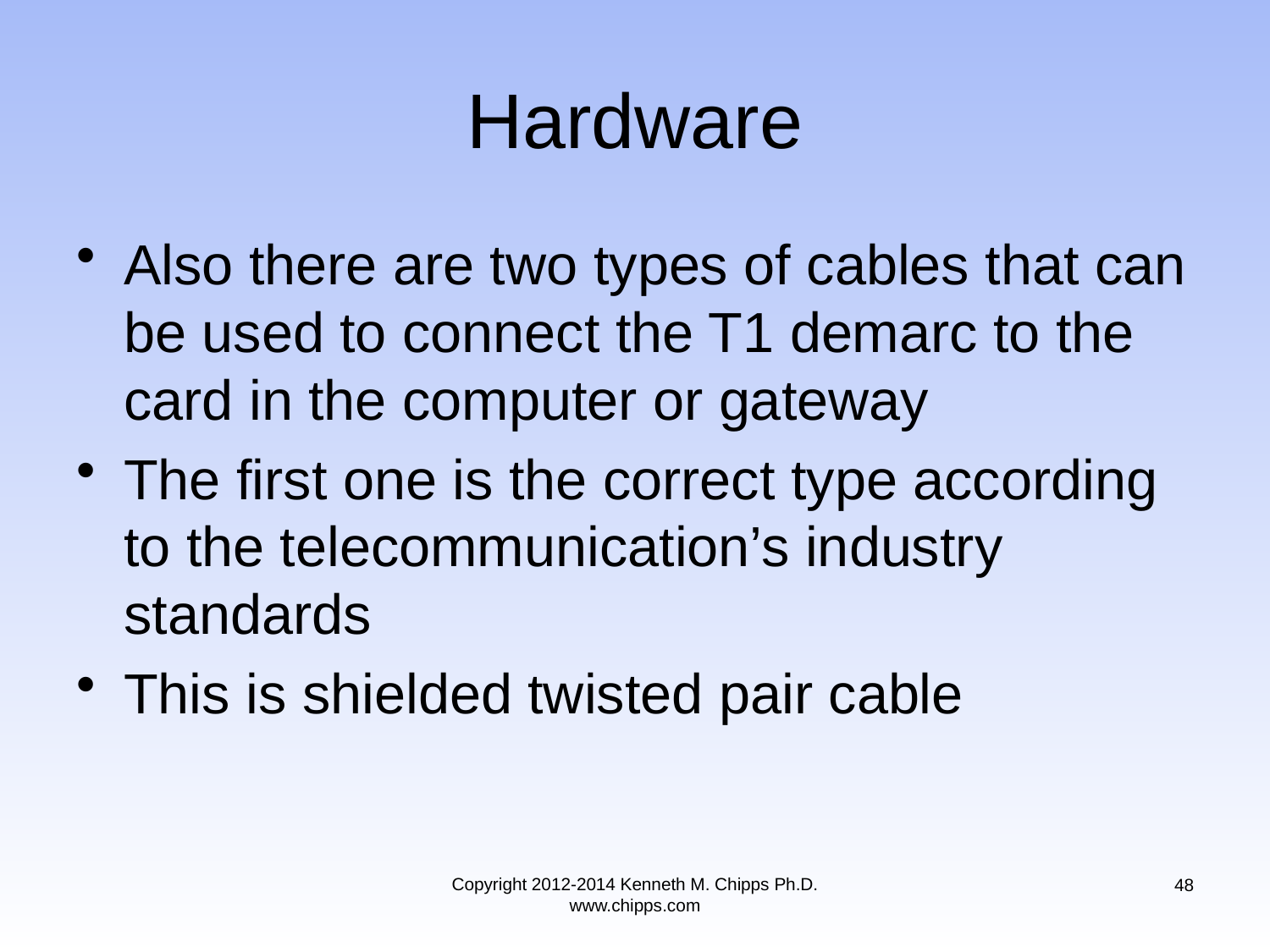

# Hardware
Also there are two types of cables that can be used to connect the T1 demarc to the card in the computer or gateway
The first one is the correct type according to the telecommunication’s industry standards
This is shielded twisted pair cable
Copyright 2012-2014 Kenneth M. Chipps Ph.D. www.chipps.com
48